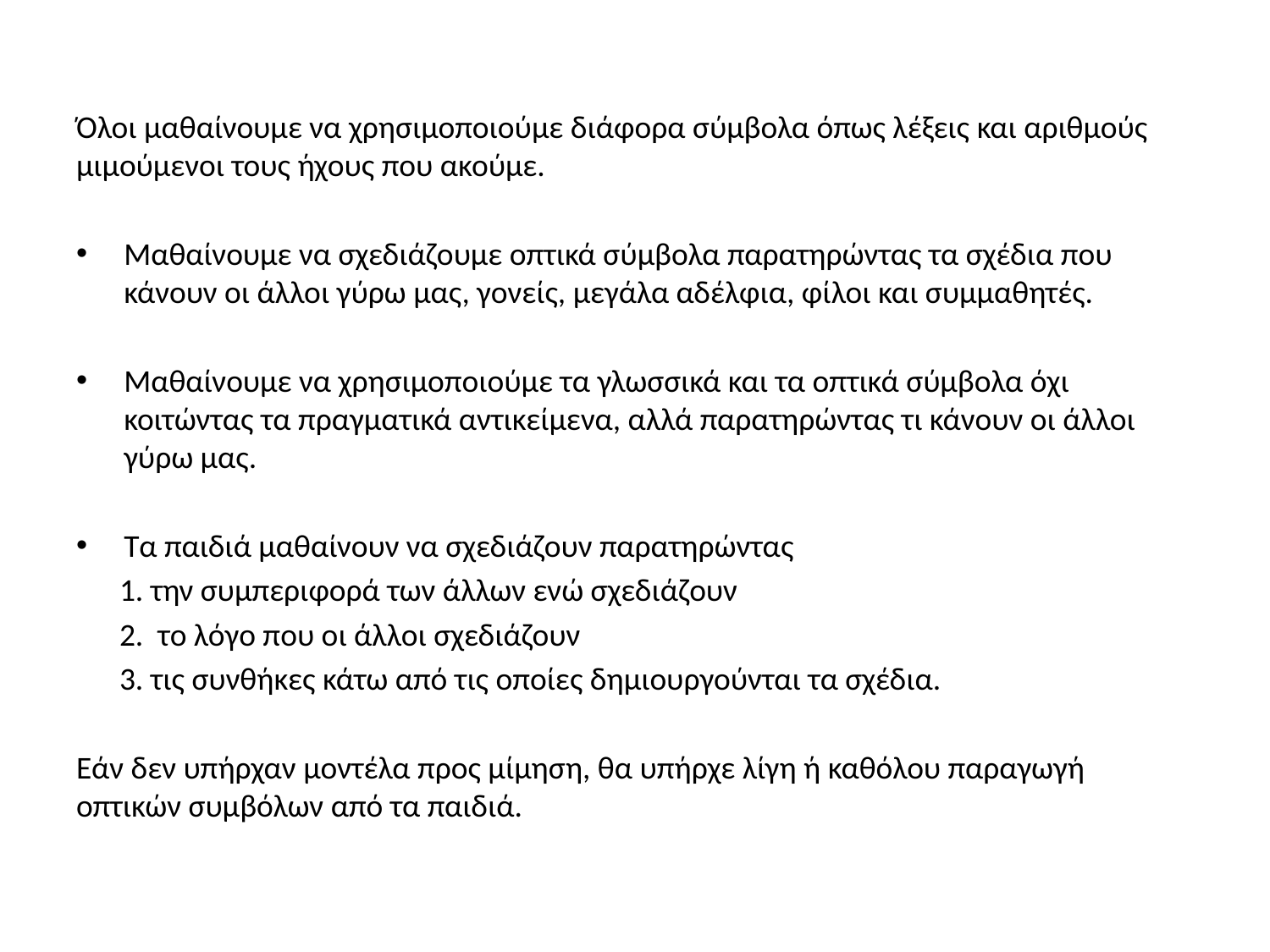

Όλοι μαθαίνουμε να χρησιμοποιούμε διάφορα σύμβολα όπως λέξεις και αριθμούς  μιμούμενοι τους ήχους που ακούμε.

Μαθαίνουμε να σχεδιάζουμε οπτικά σύμβολα παρατηρώντας τα σχέδια που κάνουν οι άλλοι γύρω μας, γονείς, μεγάλα αδέλφια, φίλοι και συμμαθητές.

Μαθαίνουμε να χρησιμοποιούμε τα γλωσσικά και τα οπτικά σύμβολα όχι κοιτώντας τα πραγματικά αντικείμενα, αλλά παρατηρώντας τι κάνουν οι άλλοι γύρω μας.

Τα παιδιά μαθαίνουν να σχεδιάζουν παρατηρώντας
      1. την συμπεριφορά των άλλων ενώ σχεδιάζουν
      2.  το λόγο που οι άλλοι σχεδιάζουν
      3. τις συνθήκες κάτω από τις οποίες δημιουργούνται τα σχέδια.

Εάν δεν υπήρχαν μοντέλα προς μίμηση, θα υπήρχε λίγη ή καθόλου παραγωγή οπτικών συμβόλων από τα παιδιά.